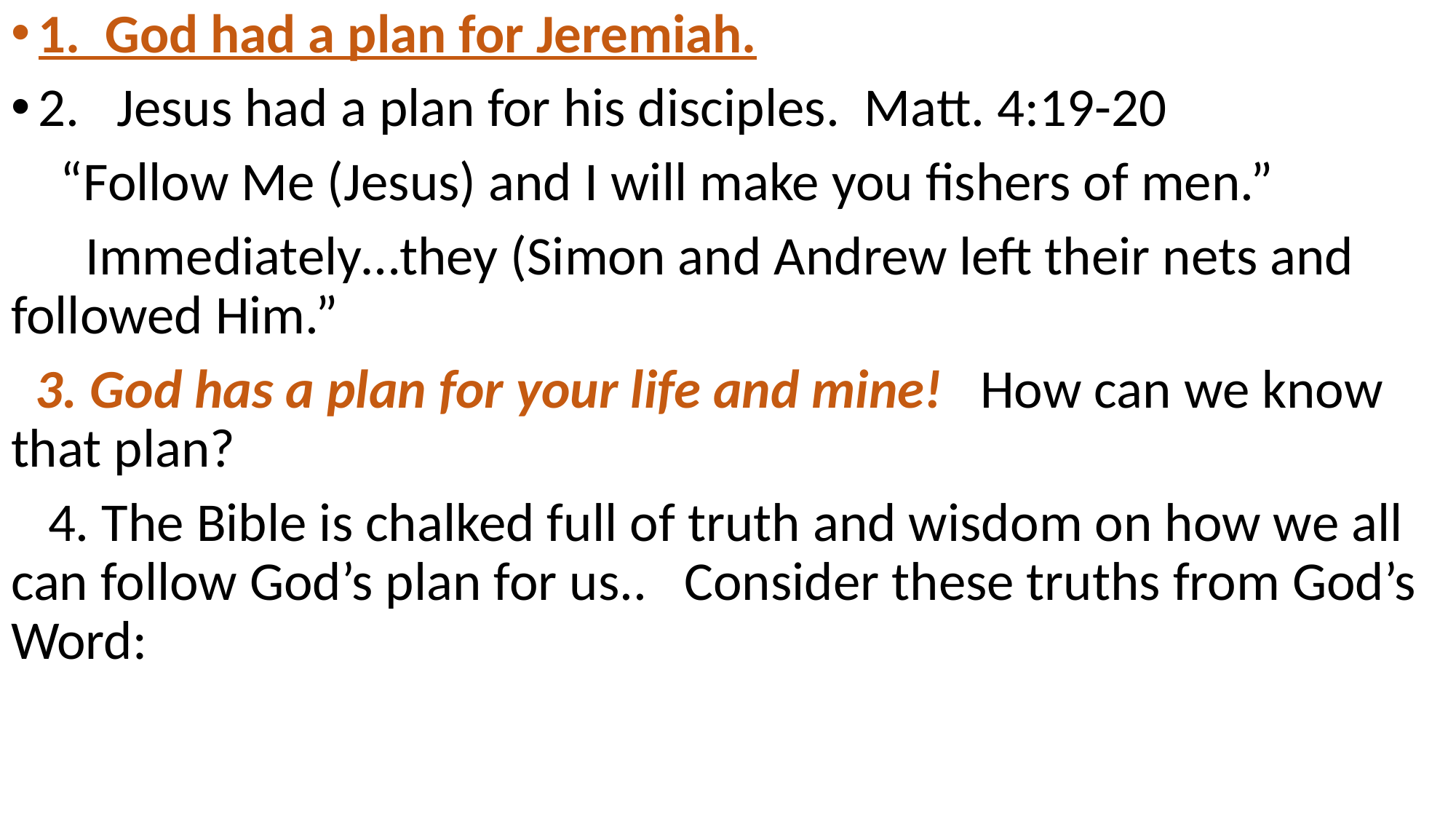

1.  God had a plan for Jeremiah.
2.   Jesus had a plan for his disciples.  Matt. 4:19-20
    “Follow Me (Jesus) and I will make you fishers of men.”
      Immediately…they (Simon and Andrew left their nets and followed Him.”
  3. God has a plan for your life and mine!   How can we know that plan?
   4. The Bible is chalked full of truth and wisdom on how we all can follow God’s plan for us..   Consider these truths from God’s Word: